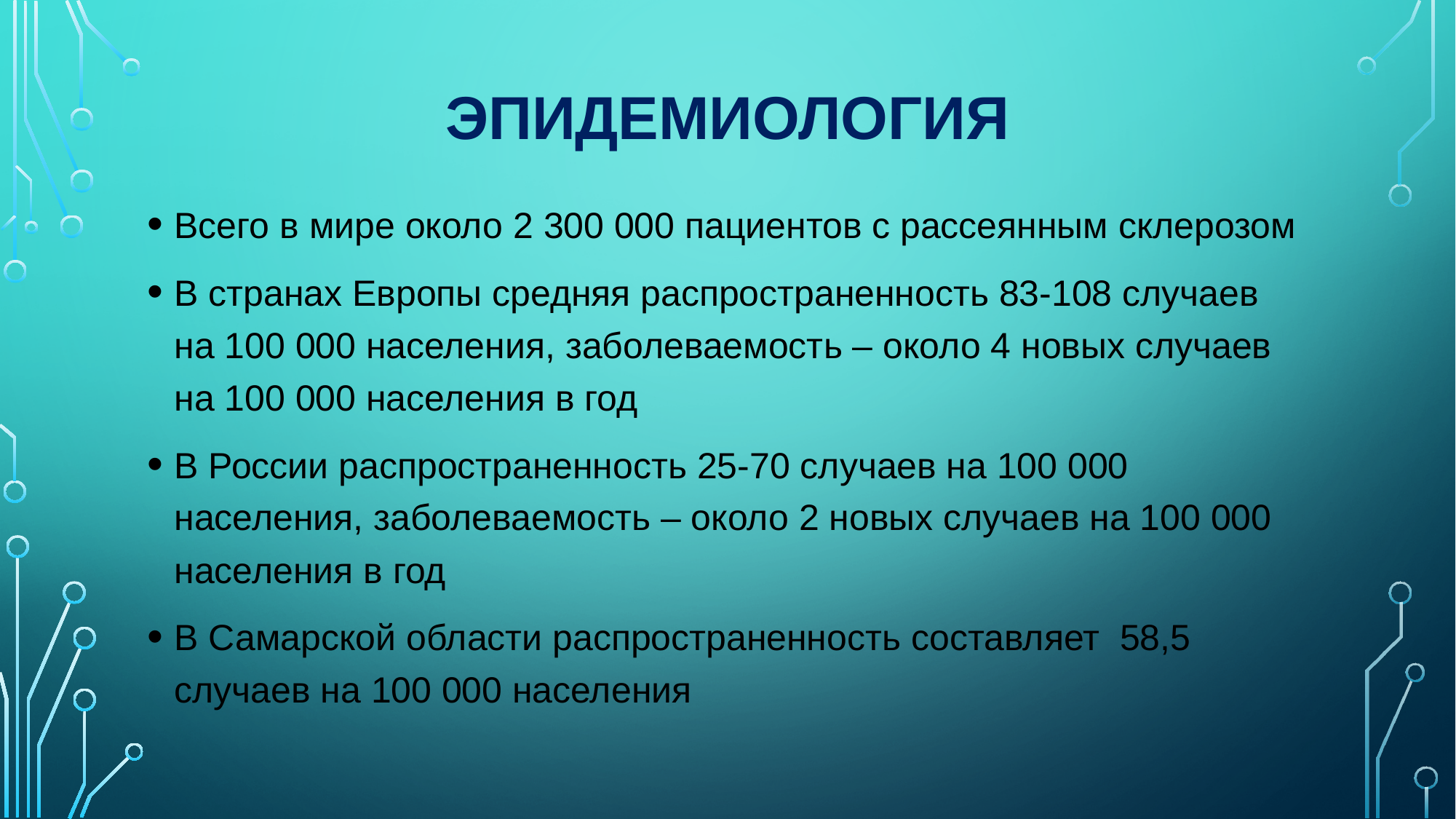

# эпидемиология
Всего в мире около 2 300 000 пациентов с рассеянным склерозом
В странах Европы средняя распространенность 83-108 случаев на 100 000 населения, заболеваемость – около 4 новых случаев на 100 000 населения в год
В России распространенность 25-70 случаев на 100 000 населения, заболеваемость – около 2 новых случаев на 100 000 населения в год
В Самарской области распространенность составляет  58,5 случаев на 100 000 населения